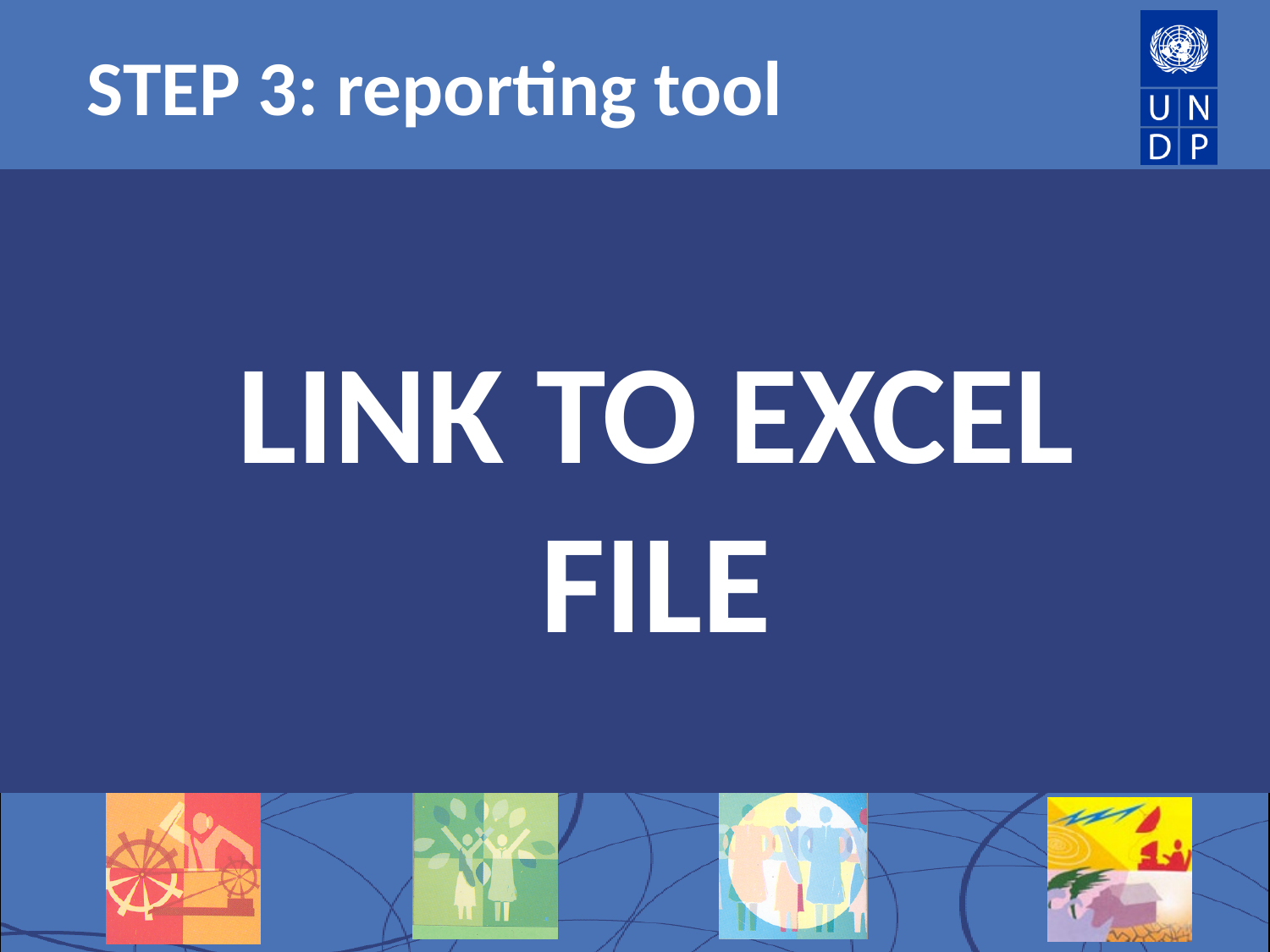

STEP 3: reporting tool
LINK TO EXCEL FILE